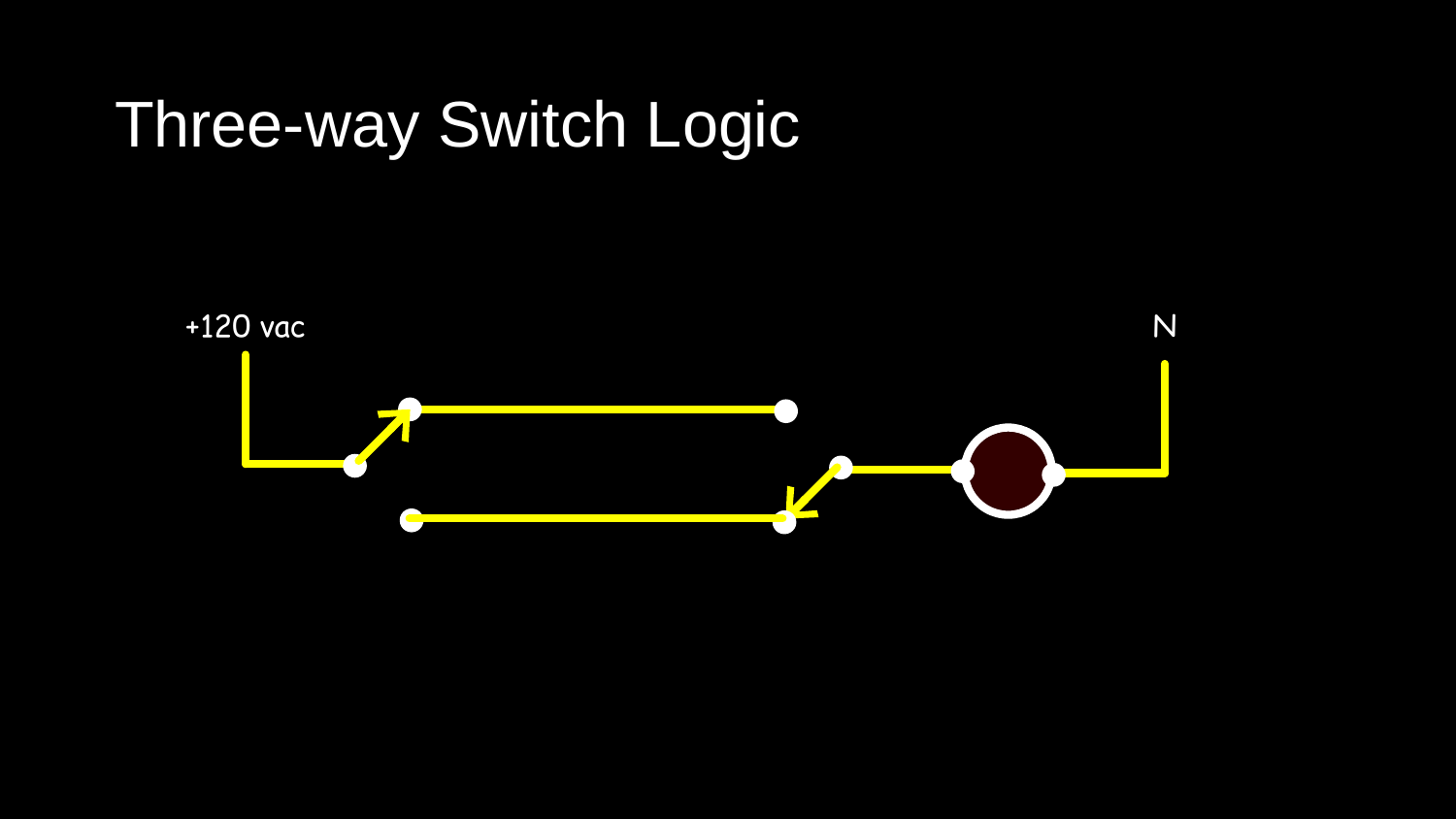

# Three-way Switch Logic
+120 vac
N